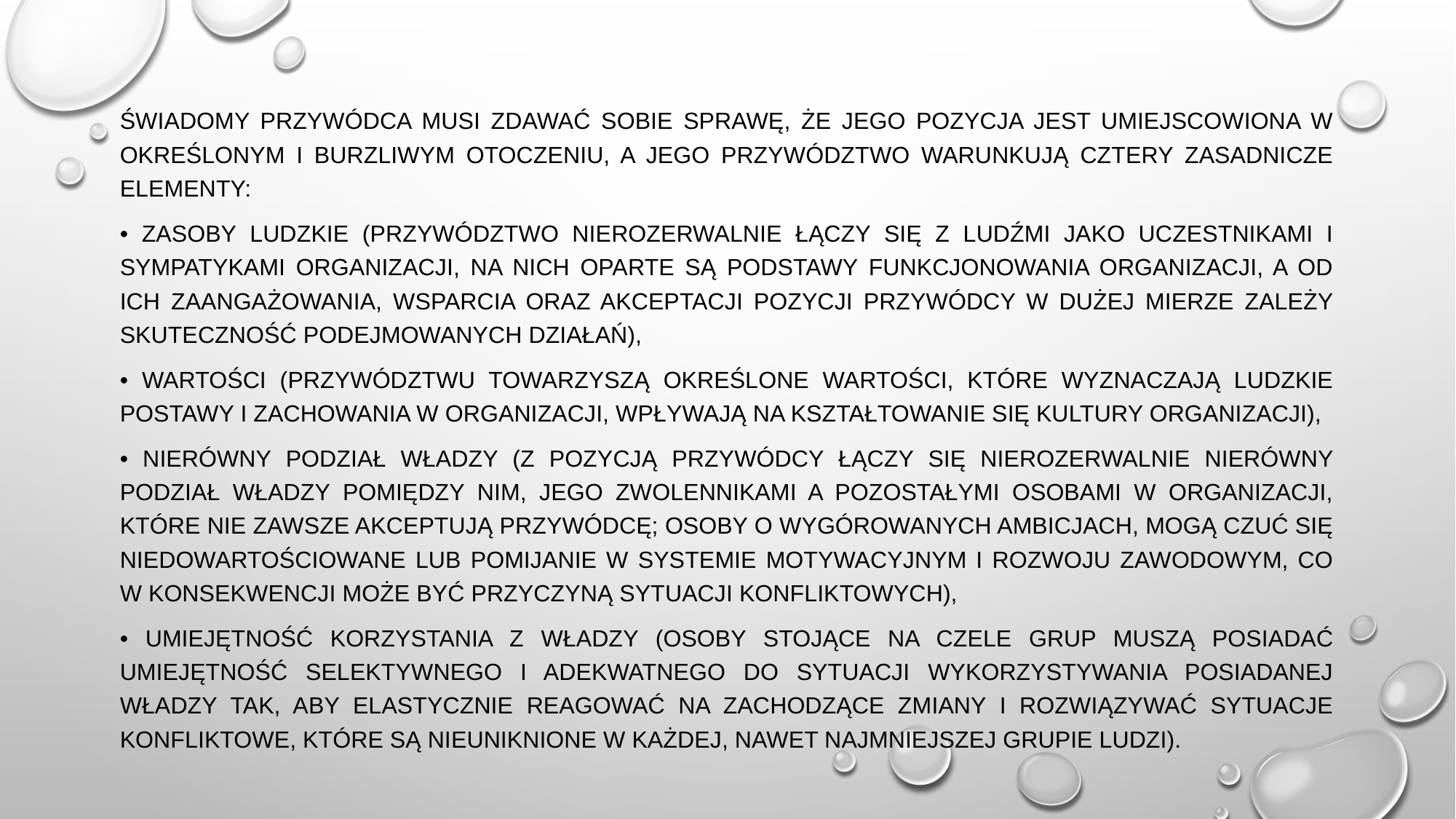

Świadomy przywódca musi zdawać sobie sprawę, że jego pozycja jest umiejscowiona w określonym i burzliwym otoczeniu, a jego przywództwo warunkują cztery zasadnicze elementy:
• zasoby ludzkie (przywództwo nierozerwalnie łączy się z ludźmi jako uczestnikami i sympatykami organizacji, na nich oparte są podstawy funkcjonowania organizacji, a od ich zaangażowania, wsparcia oraz akceptacji pozycji przywódcy w dużej mierze zależy skuteczność podejmowanych działań),
• wartości (przywództwu towarzyszą określone wartości, które wyznaczają ludzkie postawy i zachowania w organizacji, wpływają na kształtowanie się kultury organizacji),
• nierówny podział władzy (z pozycją przywódcy łączy się nierozerwalnie nierówny podział władzy pomiędzy nim, jego zwolennikami a pozostałymi osobami w organizacji, które nie zawsze akceptują przywódcę; osoby o wygórowanych ambicjach, mogą czuć się niedowartościowane lub pomijanie w systemie motywacyjnym i rozwoju zawodowym, co w konsekwencji może być przyczyną sytuacji konfliktowych),
• umiejętność korzystania z władzy (osoby stojące na czele grup muszą posiadać umiejętność selektywnego i adekwatnego do sytuacji wykorzystywania posiadanej władzy tak, aby elastycznie reagować na zachodzące zmiany i rozwiązywać sytuacje konfliktowe, które są nieuniknione w każdej, nawet najmniejszej grupie ludzi).